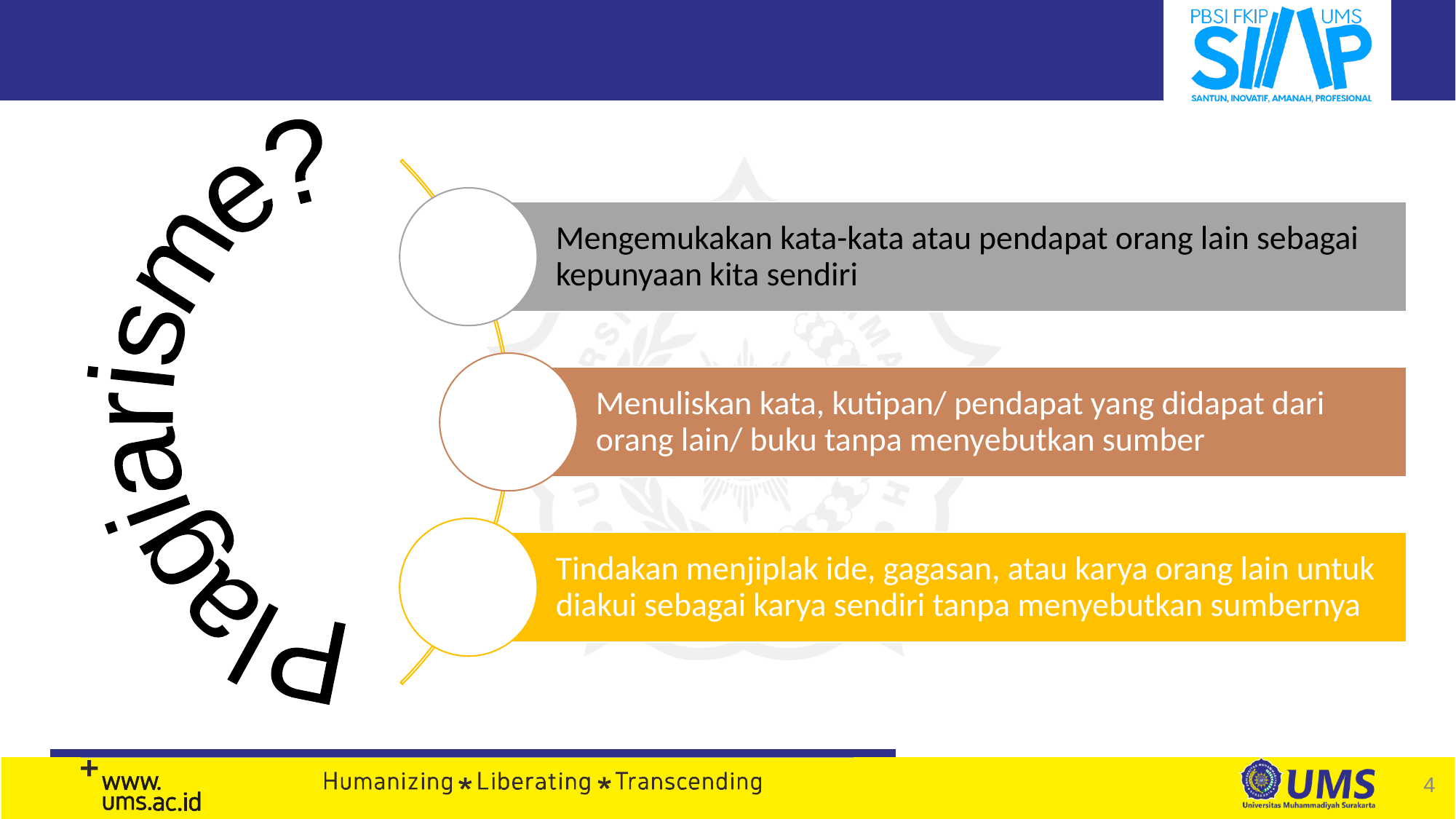

Mengemukakan kata-kata atau pendapat orang lain sebagai kepunyaan kita sendiri
Menuliskan kata, kutipan/ pendapat yang didapat dari orang lain/ buku tanpa menyebutkan sumber
Tindakan menjiplak ide, gagasan, atau karya orang lain untuk diakui sebagai karya sendiri tanpa menyebutkan sumbernya
Plagiarisme?
4